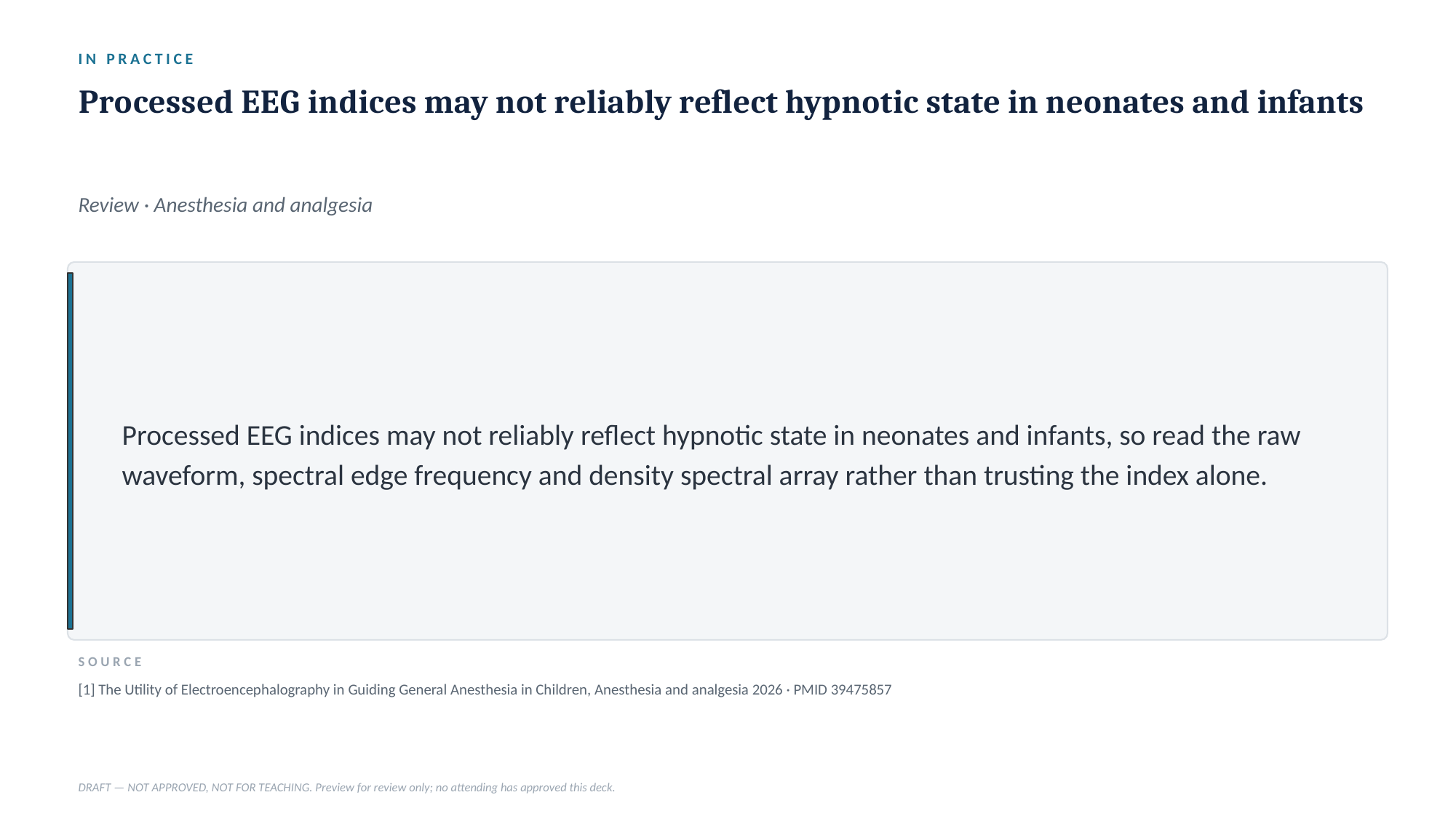

IN PRACTICE
Processed EEG indices may not reliably reflect hypnotic state in neonates and infants
Review · Anesthesia and analgesia

Processed EEG indices may not reliably reflect hypnotic state in neonates and infants, so read the raw waveform, spectral edge frequency and density spectral array rather than trusting the index alone.
SOURCE
[1] The Utility of Electroencephalography in Guiding General Anesthesia in Children, Anesthesia and analgesia 2026 · PMID 39475857
DRAFT — NOT APPROVED, NOT FOR TEACHING. Preview for review only; no attending has approved this deck.